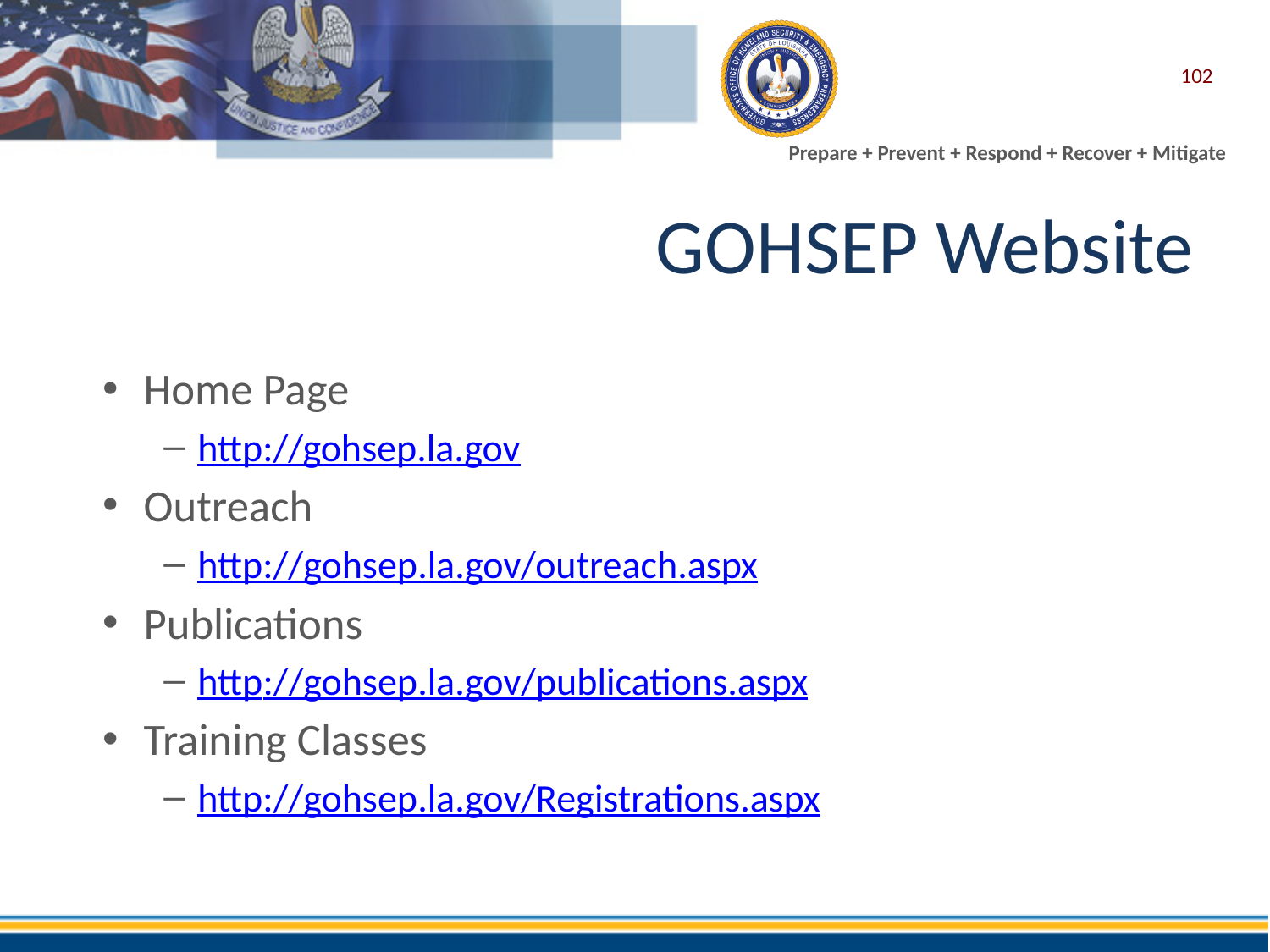

102
# GOHSEP Website
Home Page
http://gohsep.la.gov
Outreach
http://gohsep.la.gov/outreach.aspx
Publications
http://gohsep.la.gov/publications.aspx
Training Classes
http://gohsep.la.gov/Registrations.aspx